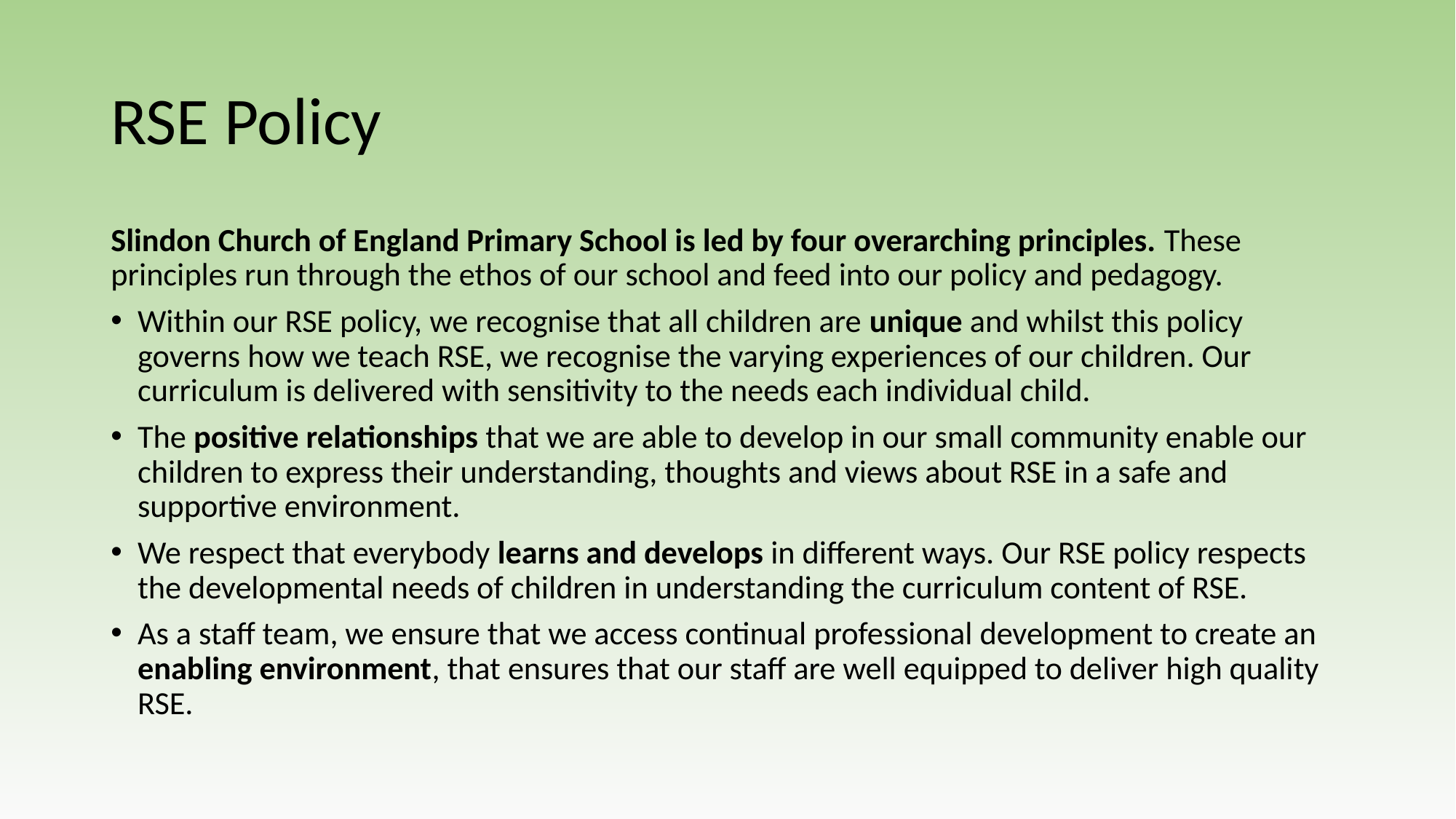

# RSE Policy
Slindon Church of England Primary School is led by four overarching principles. These principles run through the ethos of our school and feed into our policy and pedagogy.
Within our RSE policy, we recognise that all children are unique and whilst this policy governs how we teach RSE, we recognise the varying experiences of our children. Our curriculum is delivered with sensitivity to the needs each individual child.
The positive relationships that we are able to develop in our small community enable our children to express their understanding, thoughts and views about RSE in a safe and supportive environment.
We respect that everybody learns and develops in different ways. Our RSE policy respects the developmental needs of children in understanding the curriculum content of RSE.
As a staff team, we ensure that we access continual professional development to create an enabling environment, that ensures that our staff are well equipped to deliver high quality RSE.